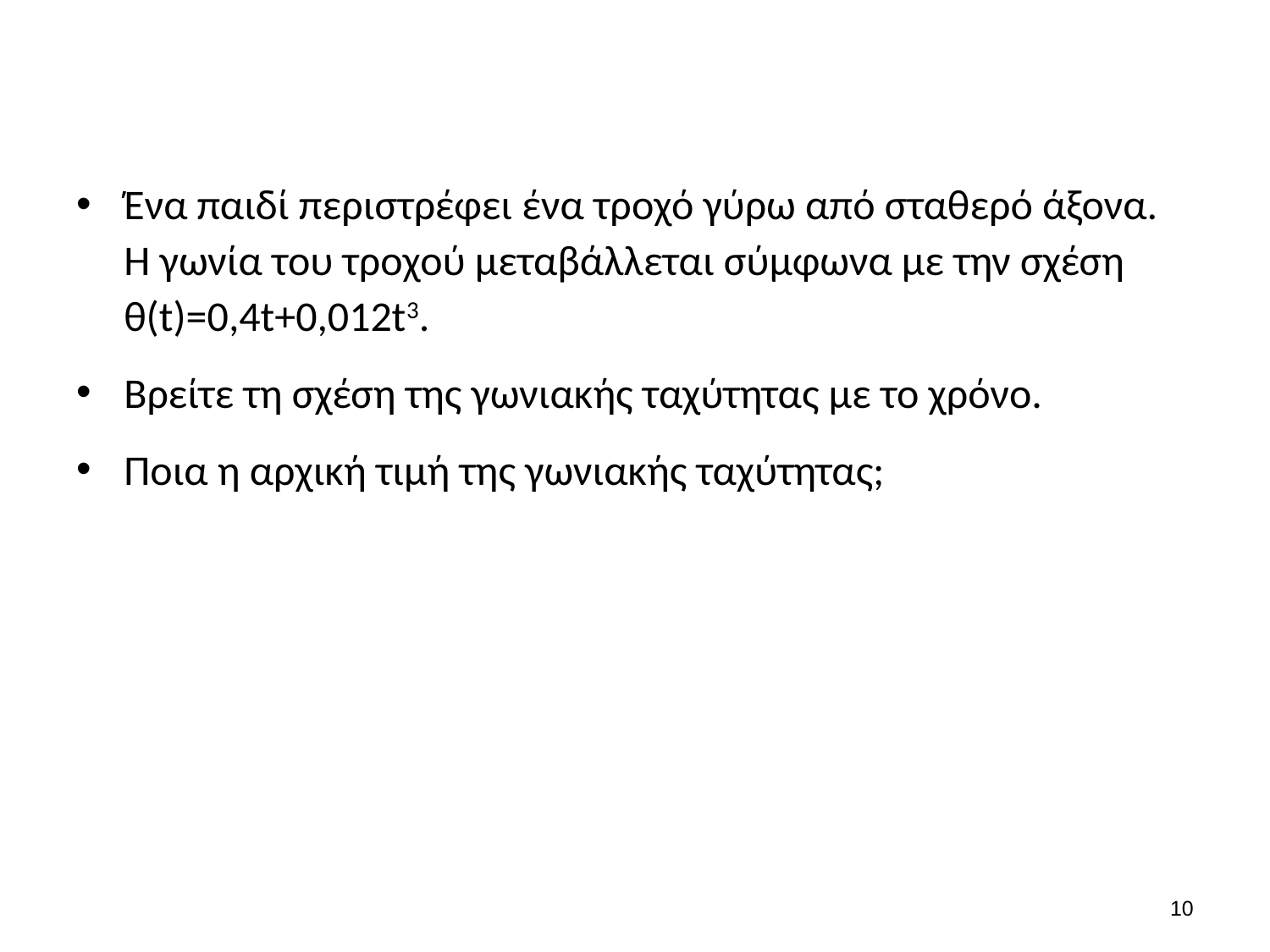

#
Ένα παιδί περιστρέφει ένα τροχό γύρω από σταθερό άξονα.  Η γωνία του τροχού μεταβάλλεται σύμφωνα με την σχέση θ(t)=0,4t+0,012t3.
Βρείτε τη σχέση της γωνιακής ταχύτητας με το χρόνο.
Ποια η αρχική τιμή της γωνιακής ταχύτητας;
10